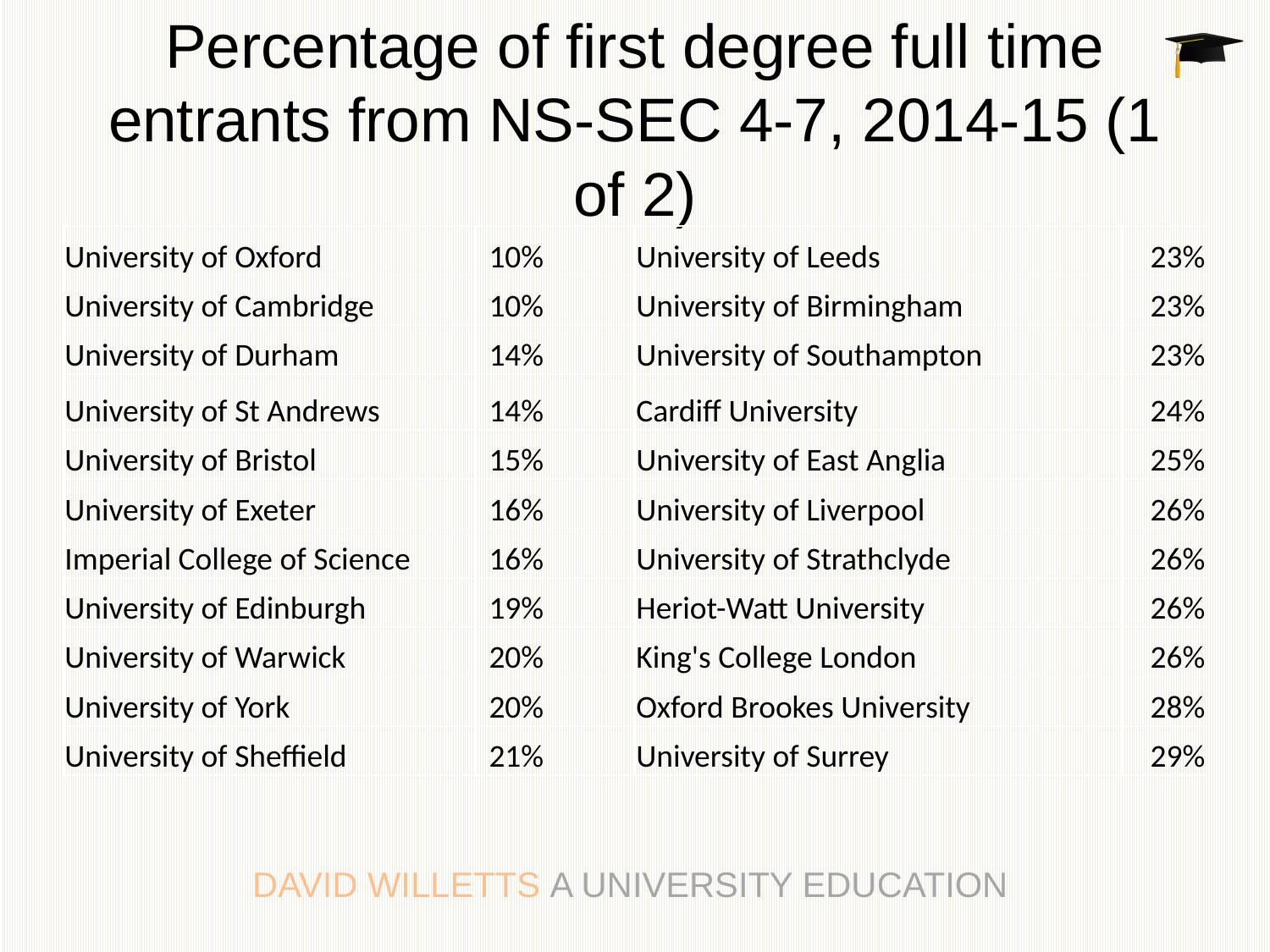

# Percentage of first degree full time entrants from NS-SEC 4-7, 2014-15 (1 of 2)
| University of Oxford | 10% |  | University of Leeds | 23% |
| --- | --- | --- | --- | --- |
| University of Cambridge | 10% |  | University of Birmingham | 23% |
| University of Durham | 14% |  | University of Southampton | 23% |
| University of St Andrews | 14% |  | Cardiff University | 24% |
| University of Bristol | 15% |  | University of East Anglia | 25% |
| University of Exeter | 16% |  | University of Liverpool | 26% |
| Imperial College of Science | 16% |  | University of Strathclyde | 26% |
| University of Edinburgh | 19% |  | Heriot-Watt University | 26% |
| University of Warwick | 20% |  | King's College London | 26% |
| University of York | 20% |  | Oxford Brookes University | 28% |
| University of Sheffield | 21% |  | University of Surrey | 29% |